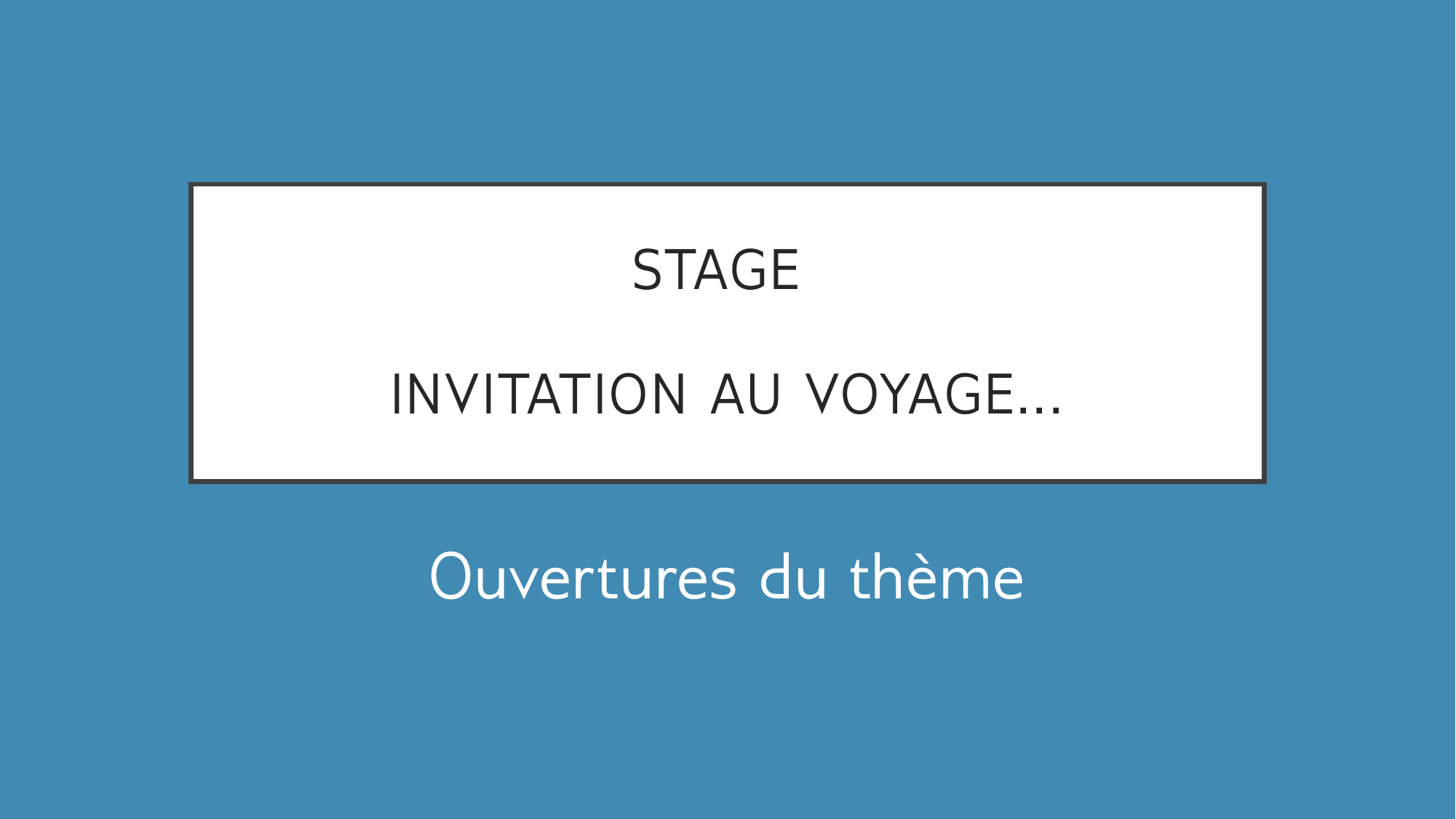

# Stage invitation au voyage...
Ouvertures du thème